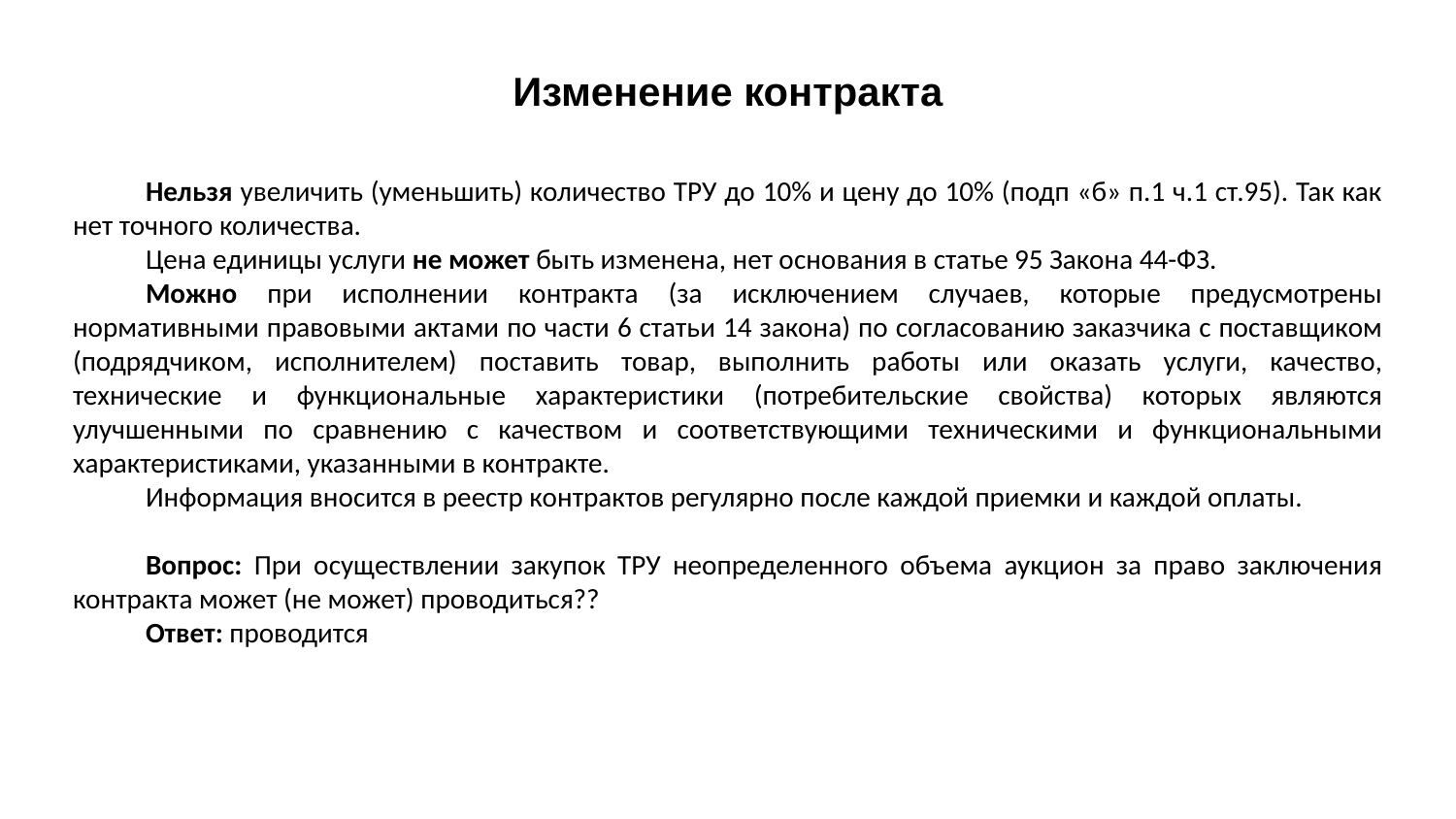

# Изменение контракта

Нельзя увеличить (уменьшить) количество ТРУ до 10% и цену до 10% (подп «б» п.1 ч.1 ст.95). Так как нет точного количества.
Цена единицы услуги не может быть изменена, нет основания в статье 95 Закона 44-ФЗ.
Можно при исполнении контракта (за исключением случаев, которые предусмотрены нормативными правовыми актами по части 6 статьи 14 закона) по согласованию заказчика с поставщиком (подрядчиком, исполнителем) поставить товар, выполнить работы или оказать услуги, качество, технические и функциональные характеристики (потребительские свойства) которых являются улучшенными по сравнению с качеством и соответствующими техническими и функциональными характеристиками, указанными в контракте.
Информация вносится в реестр контрактов регулярно после каждой приемки и каждой оплаты.

Вопрос: При осуществлении закупок ТРУ неопределенного объема аукцион за право заключения контракта может (не может) проводиться??
Ответ: проводится